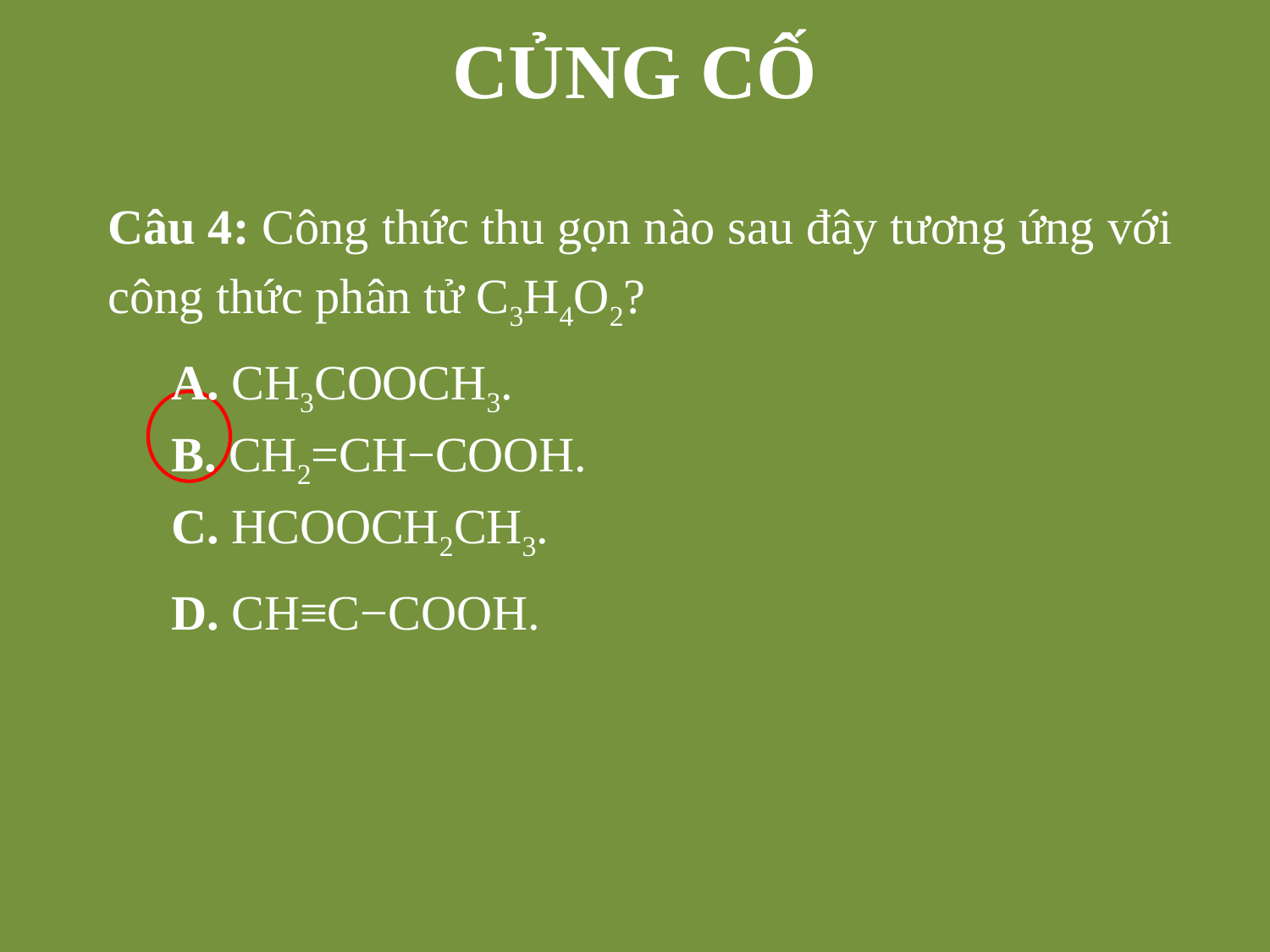

# CỦNG CỐ
Câu 4: Công thức thu gọn nào sau đây tương ứng với công thức phân tử C3H4O2?
A. CH3COOCH3.
B. CH2=CH−COOH.
C. HCOOCH2CH3.
D. CH≡C−COOH.